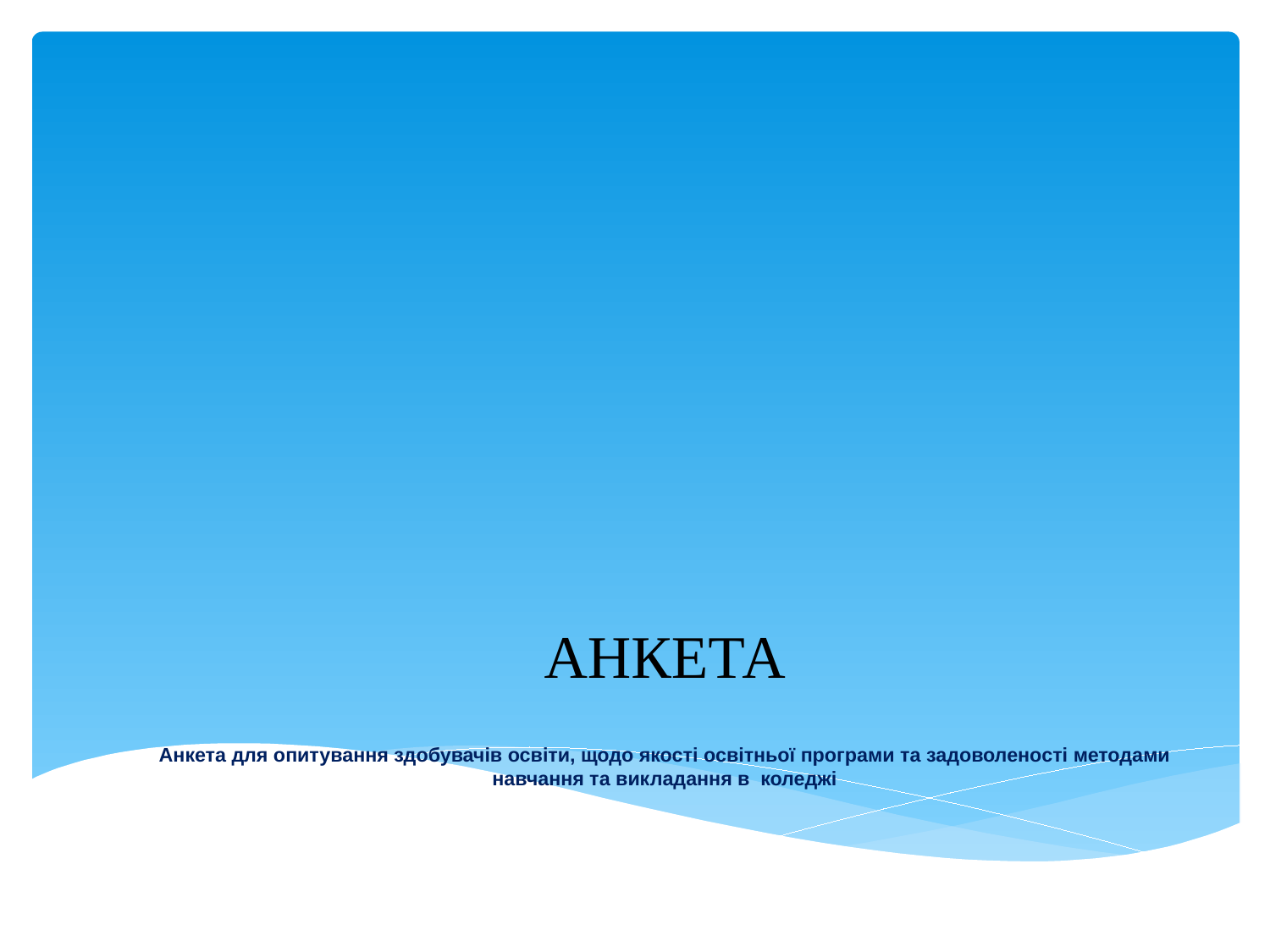

# АНКЕТА Анкета для опитування здобувачів освіти, щодо якості освітньої програми та задоволеності методами навчання та викладання в  коледжі